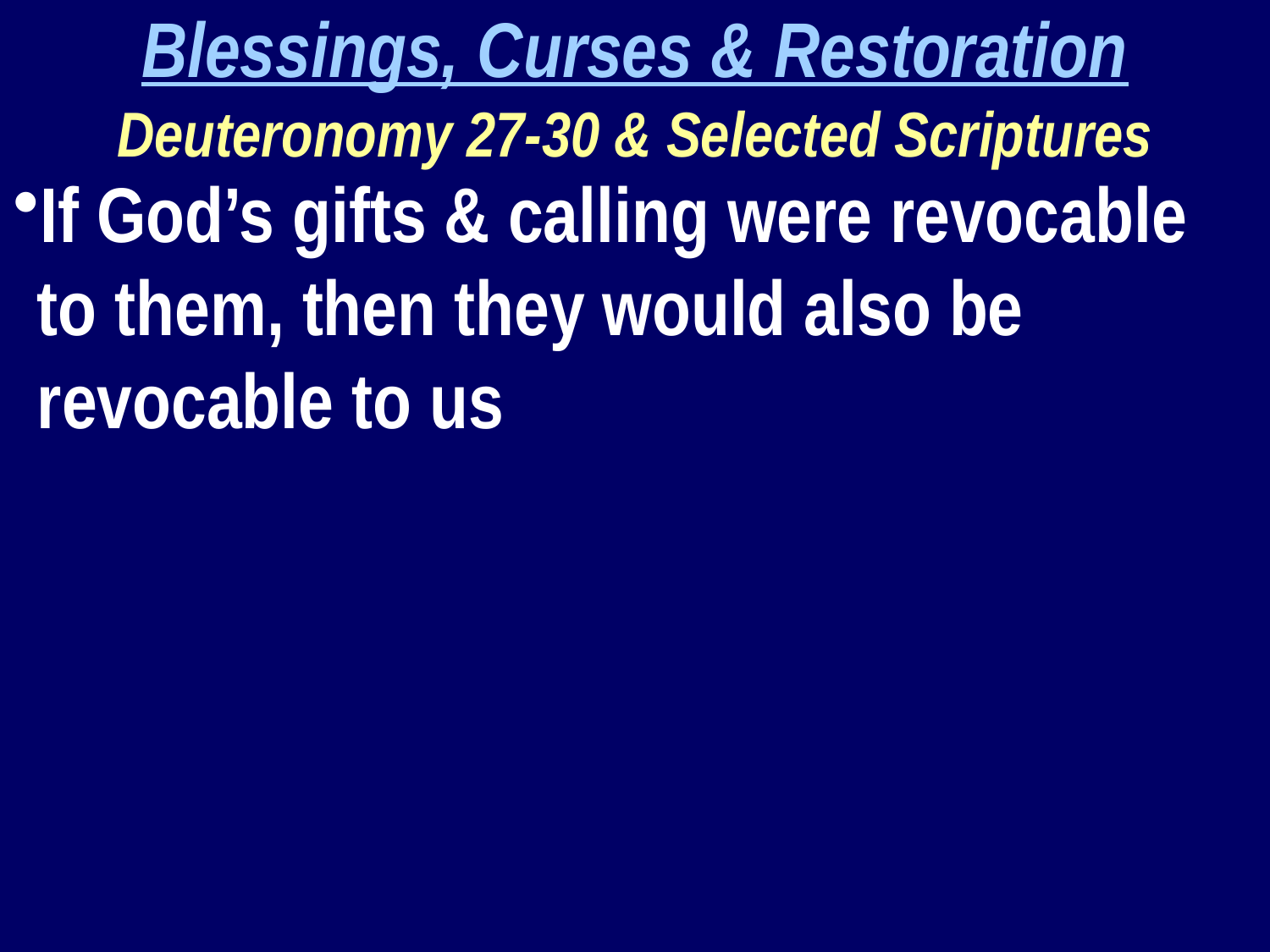

Blessings, Curses & Restoration
Deuteronomy 27-30 & Selected Scriptures
If God’s gifts & calling were revocable to them, then they would also be revocable to us